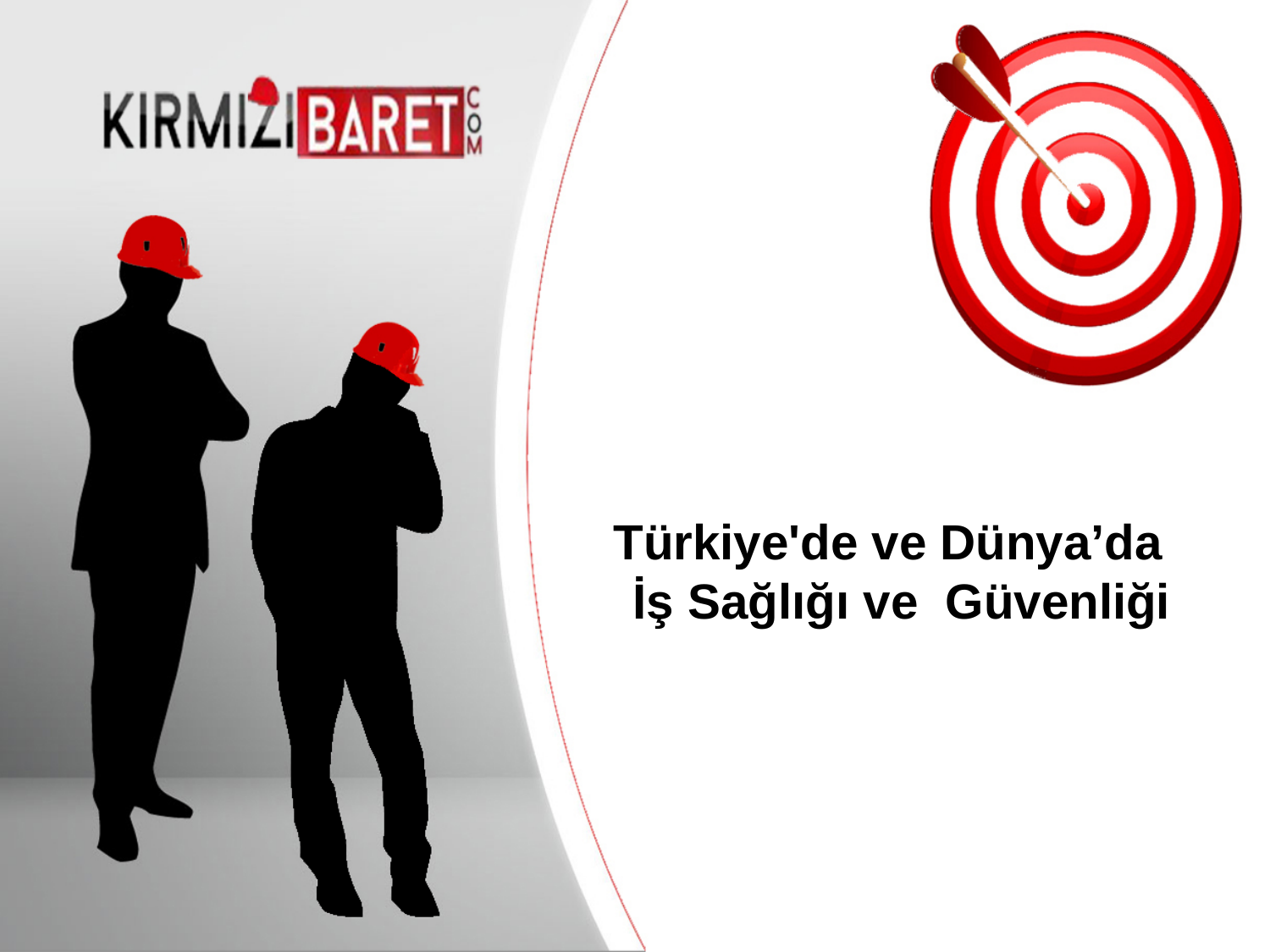

# Türkiye'de ve Dünya’da İş Sağlığı ve  Güvenliği